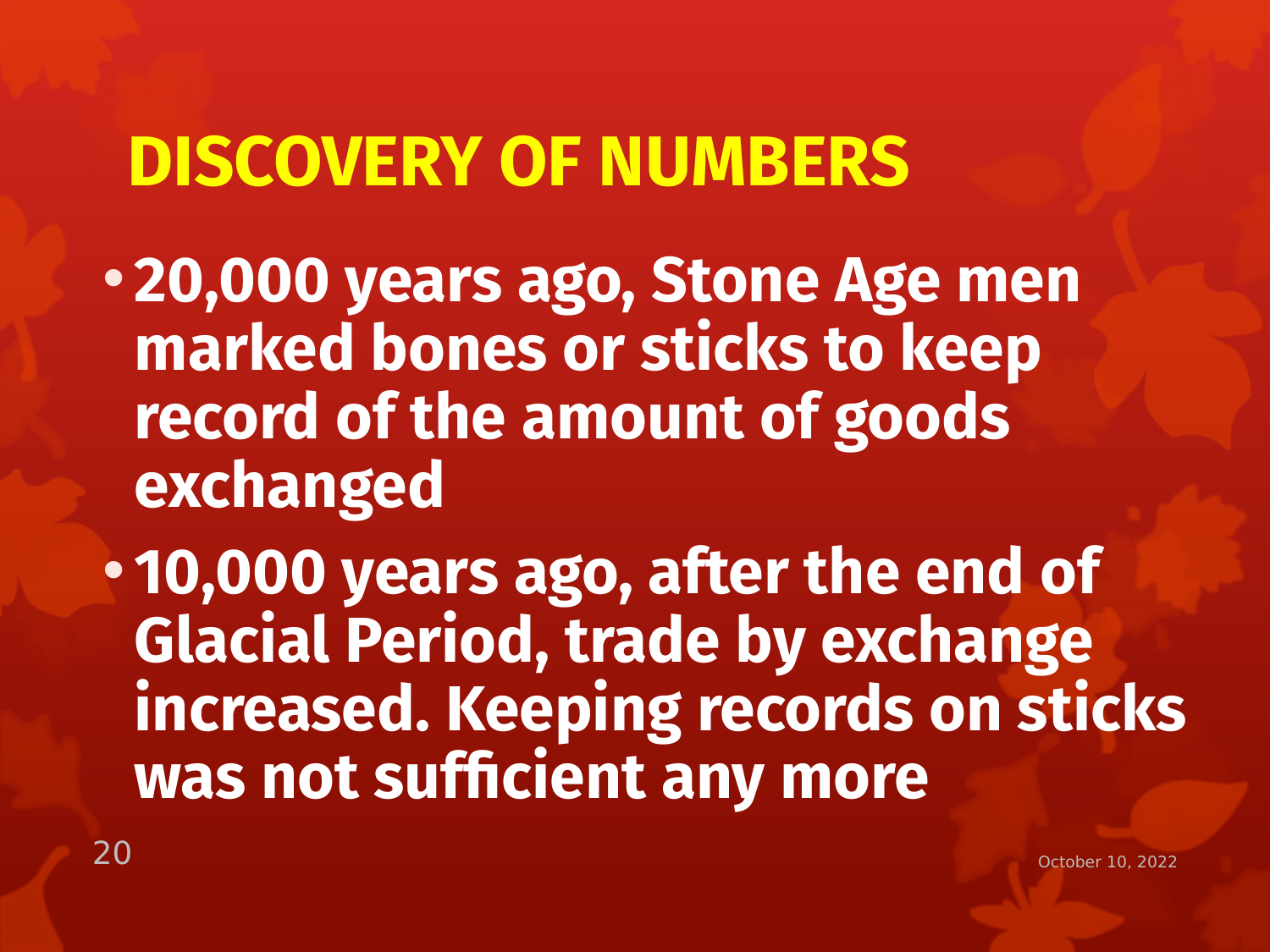

# DISCOVERY OF NUMBERS
20,000 years ago, Stone Age men marked bones or sticks to keep record of the amount of goods exchanged
10,000 years ago, after the end of Glacial Period, trade by exchange increased. Keeping records on sticks was not sufficient any more

20
October 10, 2022